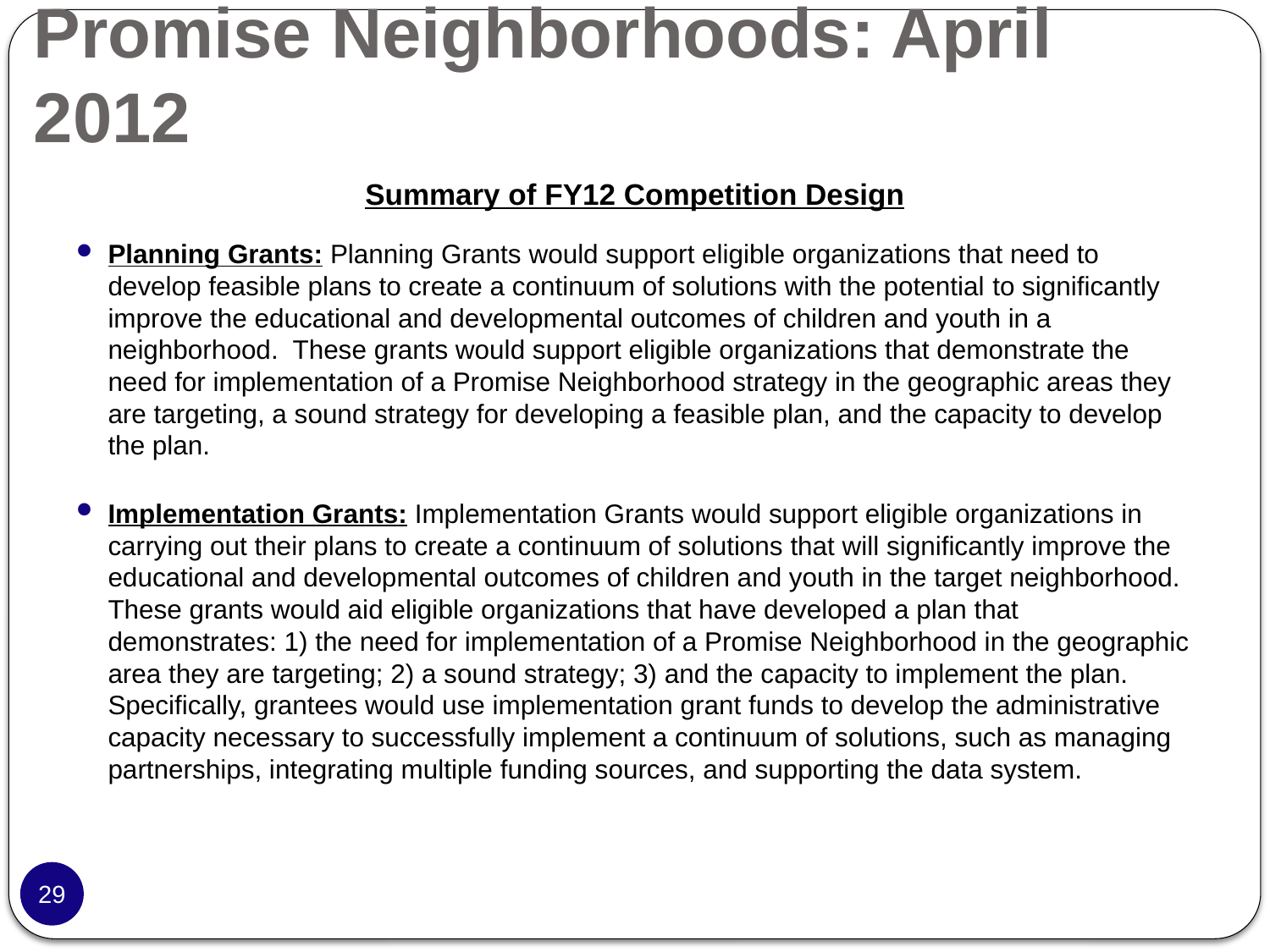

# Promise Neighborhoods: April 2012
Summary of FY12 Competition Design

Planning Grants: Planning Grants would support eligible organizations that need to develop feasible plans to create a continuum of solutions with the potential to significantly improve the educational and developmental outcomes of children and youth in a neighborhood.  These grants would support eligible organizations that demonstrate the need for implementation of a Promise Neighborhood strategy in the geographic areas they are targeting, a sound strategy for developing a feasible plan, and the capacity to develop the plan.

Implementation Grants: Implementation Grants would support eligible organizations in carrying out their plans to create a continuum of solutions that will significantly improve the educational and developmental outcomes of children and youth in the target neighborhood.  These grants would aid eligible organizations that have developed a plan that demonstrates: 1) the need for implementation of a Promise Neighborhood in the geographic area they are targeting; 2) a sound strategy; 3) and the capacity to implement the plan.  Specifically, grantees would use implementation grant funds to develop the administrative capacity necessary to successfully implement a continuum of solutions, such as managing partnerships, integrating multiple funding sources, and supporting the data system.

29